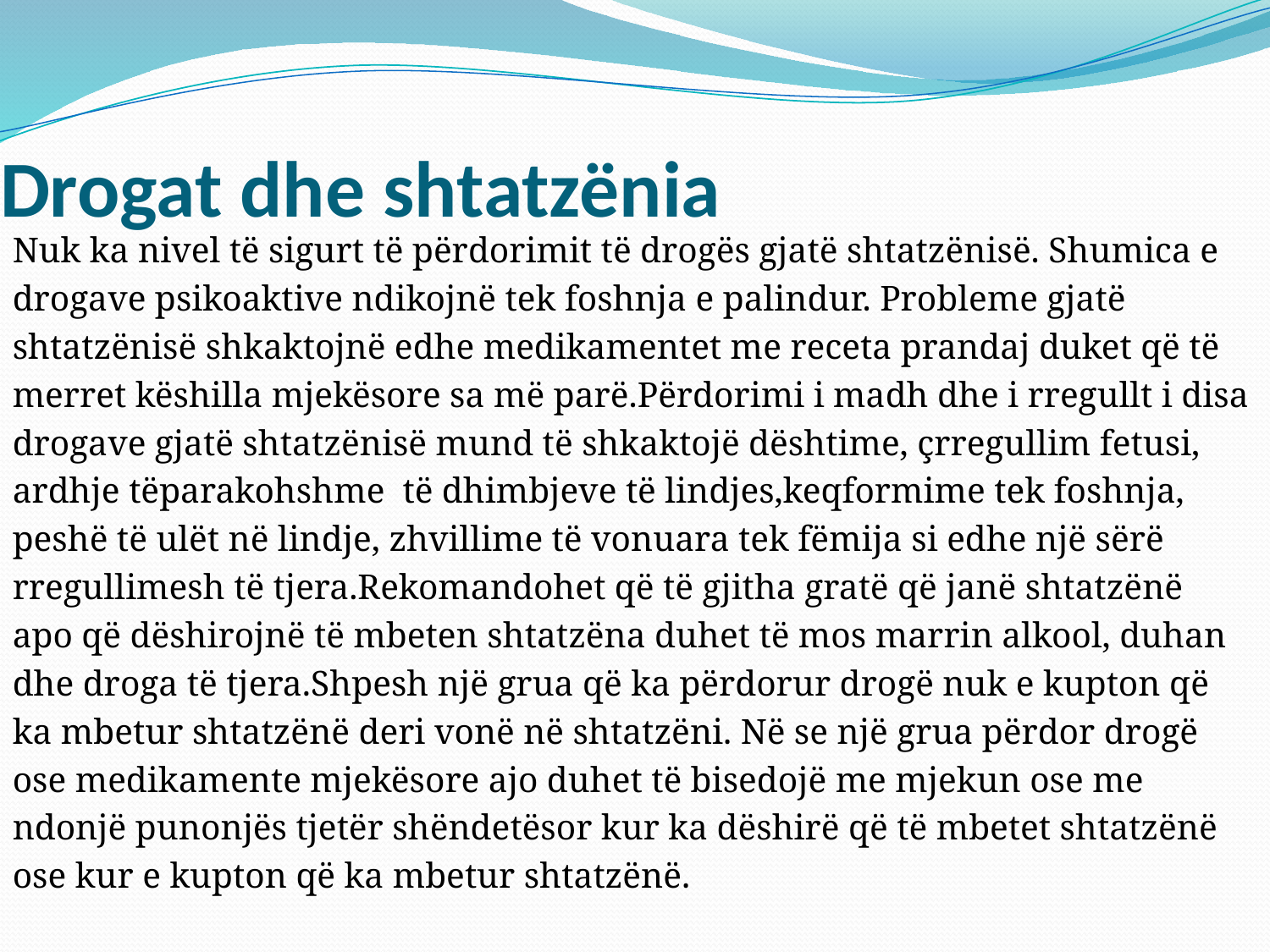

# Drogat dhe shtatzënia
Nuk ka nivel të sigurt të përdorimit të drogës gjatë shtatzënisë. Shumica e
drogave psikoaktive ndikojnë tek foshnja e palindur. Probleme gjatë
shtatzënisë shkaktojnë edhe medikamentet me receta prandaj duket që të
merret këshilla mjekësore sa më parë.Përdorimi i madh dhe i rregullt i disa
drogave gjatë shtatzënisë mund të shkaktojë dështime, çrregullim fetusi,
ardhje tëparakohshme  të dhimbjeve të lindjes,keqformime tek foshnja,
peshë të ulët në lindje, zhvillime të vonuara tek fëmija si edhe një sërë
rregullimesh të tjera.Rekomandohet që të gjitha gratë që janë shtatzënë
apo që dëshirojnë të mbeten shtatzëna duhet të mos marrin alkool, duhan
dhe droga të tjera.Shpesh një grua që ka përdorur drogë nuk e kupton që
ka mbetur shtatzënë deri vonë në shtatzëni. Në se një grua përdor drogë
ose medikamente mjekësore ajo duhet të bisedojë me mjekun ose me
ndonjë punonjës tjetër shëndetësor kur ka dëshirë që të mbetet shtatzënë
ose kur e kupton që ka mbetur shtatzënë.